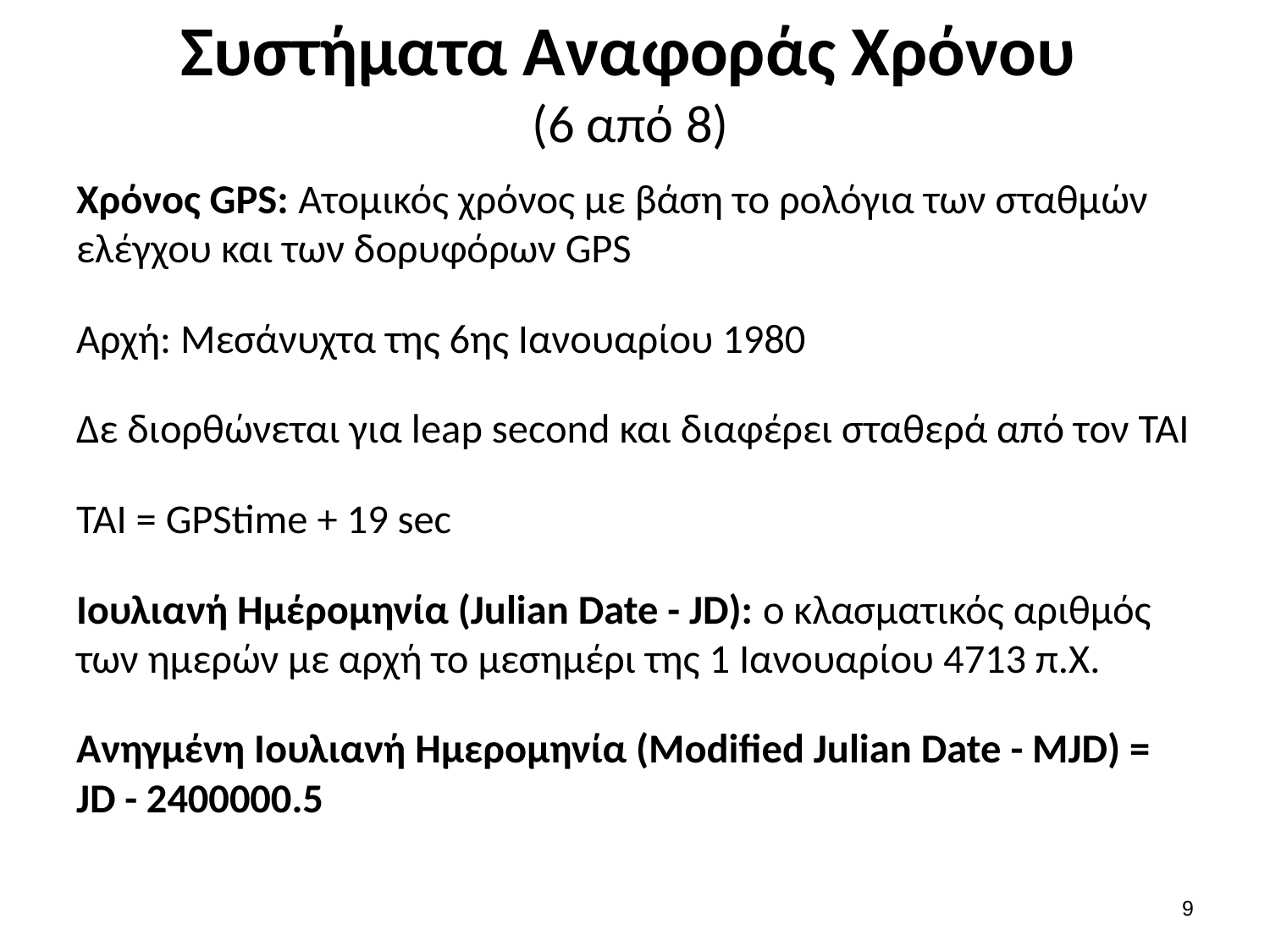

# Συστήματα Αναφοράς Χρόνου (6 από 8)
Χρόνος GPS: Ατομικός χρόνος με βάση το ρολόγια των σταθμών ελέγχου και των δορυφόρων GPS
Αρχή: Μεσάνυχτα της 6ης Ιανουαρίου 1980
Δε διορθώνεται για leap second και διαφέρει σταθερά από τον TAI
TAI = GPStime + 19 sec
Ιουλιανή Ημέρομηνία (Julian Date - JD): ο κλασματικός αριθμός των ημερών με αρχή το μεσημέρι της 1 Ιανουαρίου 4713 π.Χ.
Ανηγμένη Ιουλιανή Ημερομηνία (Modified Julian Date - MJD) = JD - 2400000.5

9